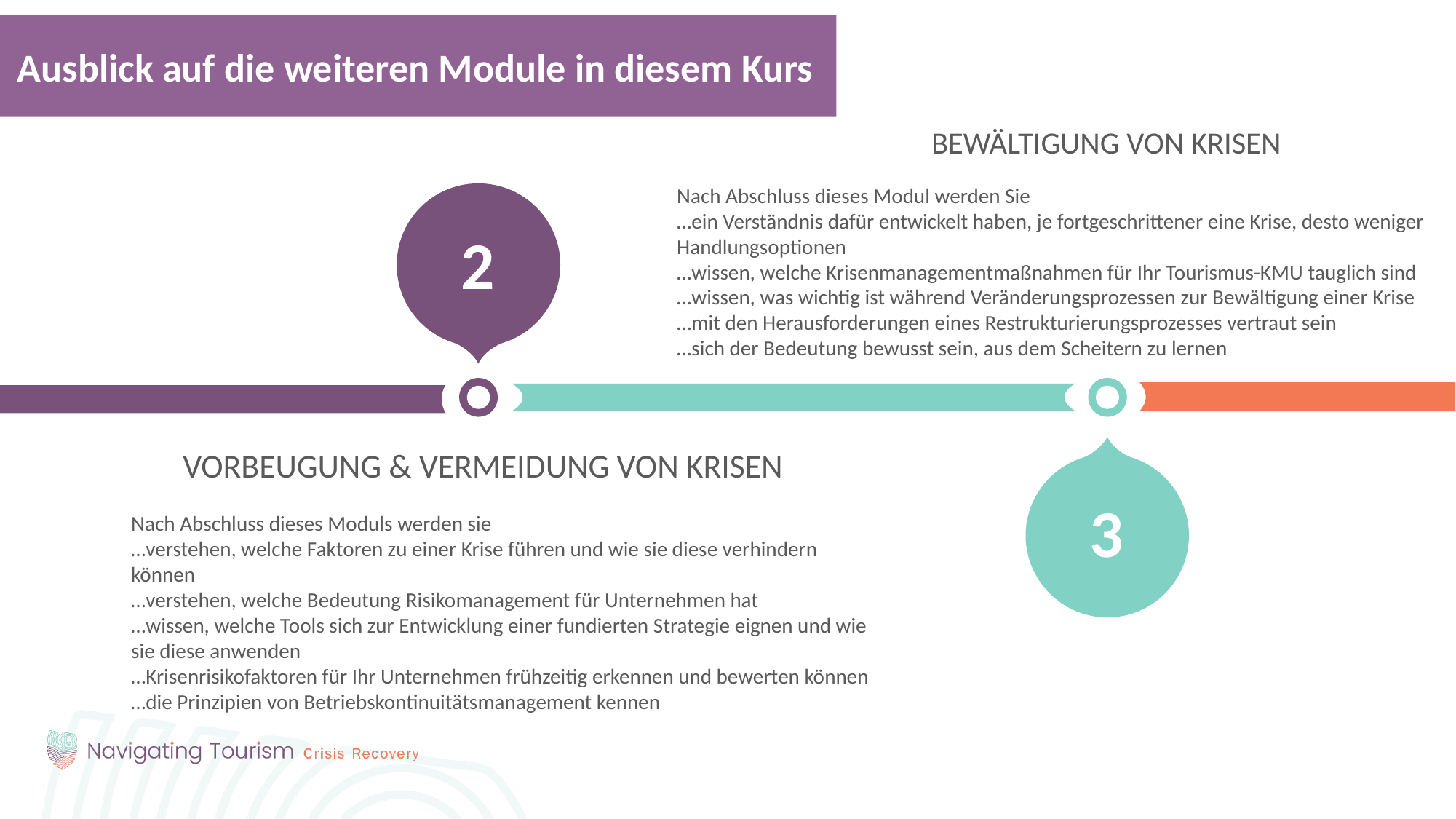

Ausblick auf die weiteren Module in diesem Kurs
BEWÄLTIGUNG VON KRISEN
Nach Abschluss dieses Modul werden Sie
…ein Verständnis dafür entwickelt haben, je fortgeschrittener eine Krise, desto weniger Handlungsoptionen
…wissen, welche Krisenmanagementmaßnahmen für Ihr Tourismus-KMU tauglich sind
…wissen, was wichtig ist während Veränderungsprozessen zur Bewältigung einer Krise
…mit den Herausforderungen eines Restrukturierungsprozesses vertraut sein
…sich der Bedeutung bewusst sein, aus dem Scheitern zu lernen

2
Vorbeugung & Vermeidung von Krisen

Nach Abschluss dieses Moduls werden sie
…verstehen, welche Faktoren zu einer Krise führen und wie sie diese verhindern können
…verstehen, welche Bedeutung Risikomanagement für Unternehmen hat
…wissen, welche Tools sich zur Entwicklung einer fundierten Strategie eignen und wie sie diese anwenden
…Krisenrisikofaktoren für Ihr Unternehmen frühzeitig erkennen und bewerten können
…die Prinzipien von Betriebskontinuitätsmanagement kennen

3